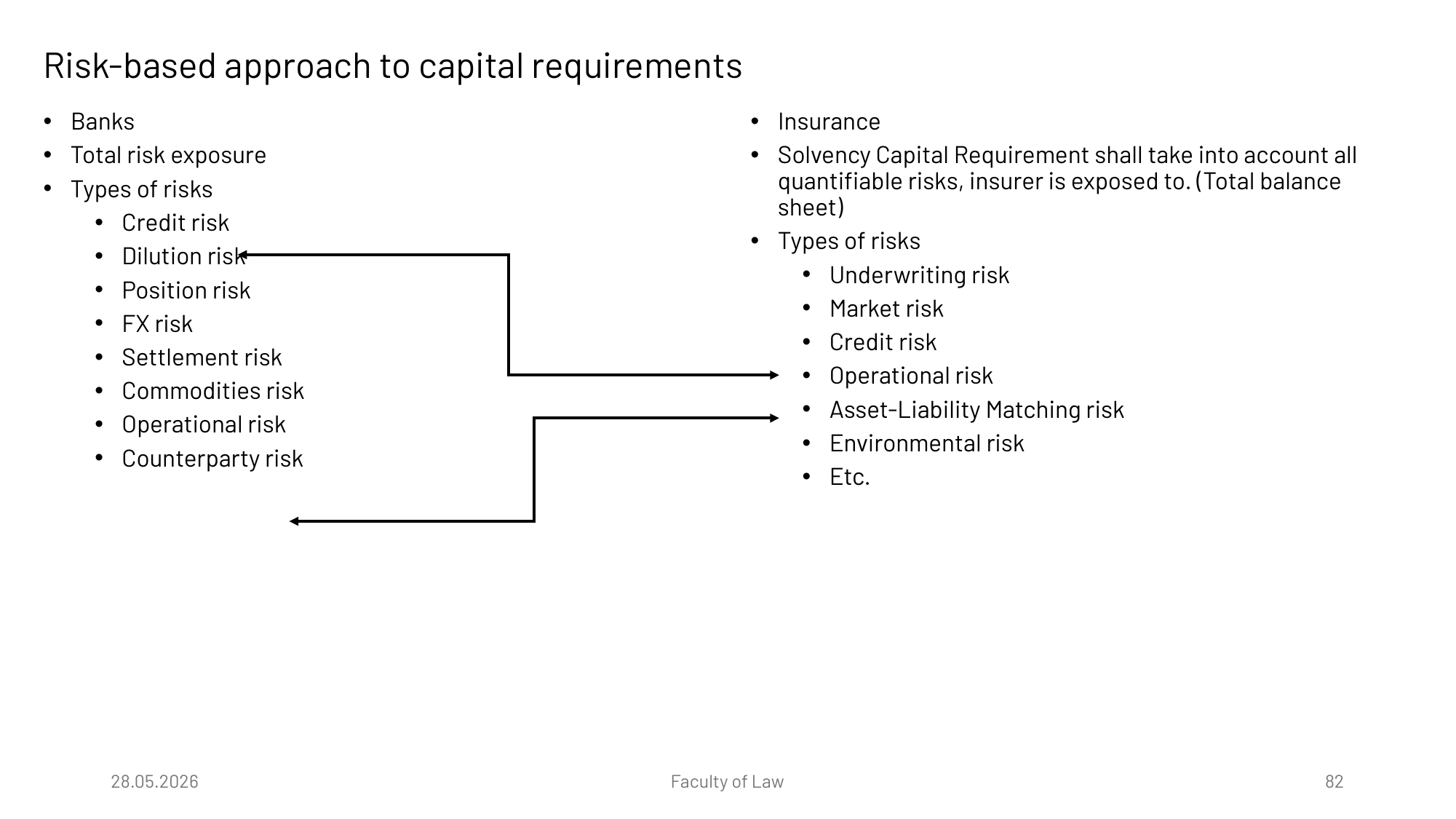

# Risk-based approach to capital requirements
Banks
Total risk exposure
Types of risks
Credit risk
Dilution risk
Position risk
FX risk
Settlement risk
Commodities risk
Operational risk
Counterparty risk

Insurance
Solvency Capital Requirement shall take into account all quantifiable risks, insurer is exposed to. (Total balance sheet)
Types of risks
Underwriting risk
Market risk
Credit risk
Operational risk
Asset-Liability Matching risk
Environmental risk
Etc.

28.05.2026
Faculty of Law
82